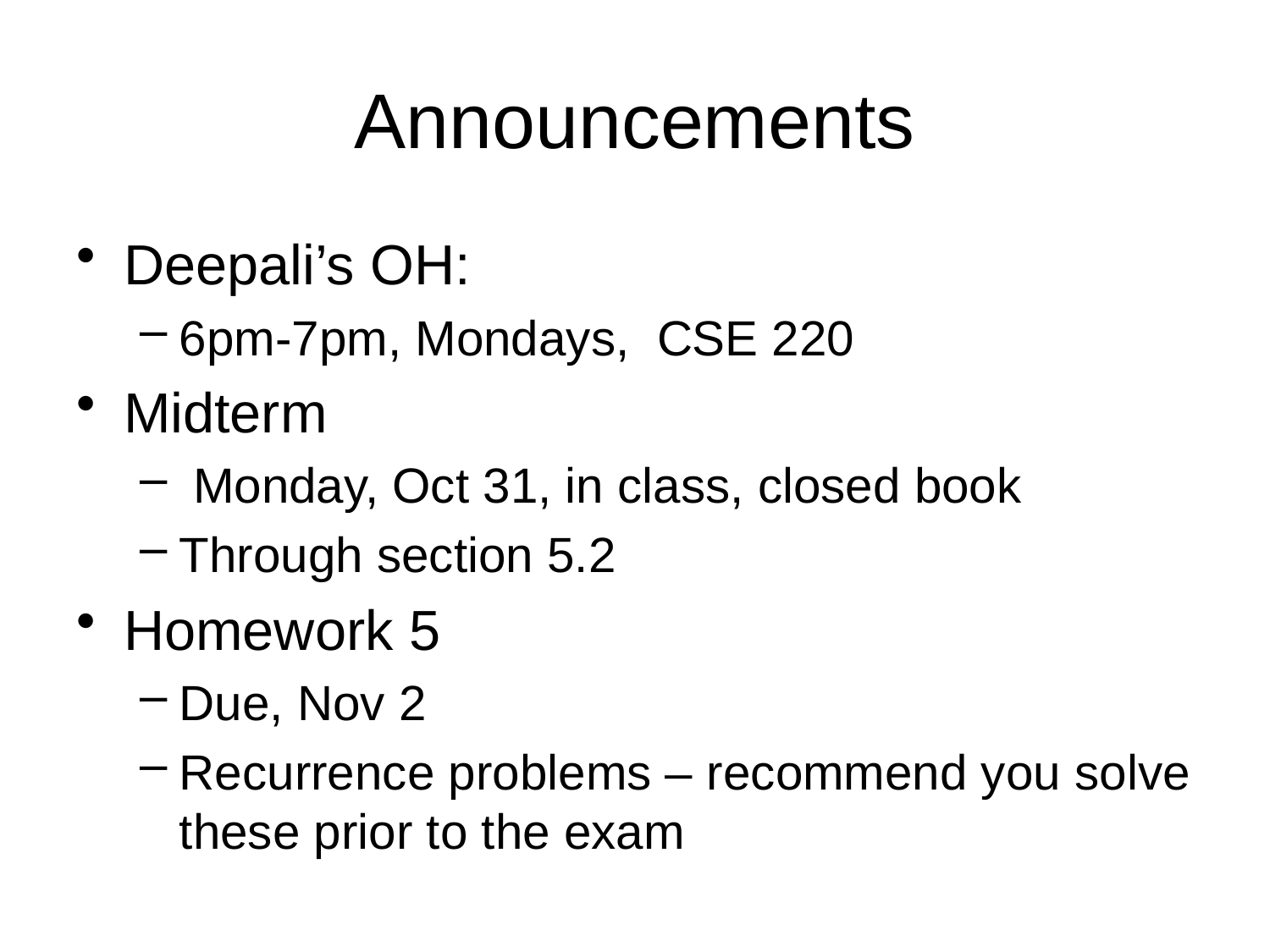

# Announcements
Deepali’s OH:
6pm-7pm, Mondays,  CSE 220
Midterm
 Monday, Oct 31, in class, closed book
Through section 5.2
Homework 5
Due, Nov 2
Recurrence problems – recommend you solve these prior to the exam